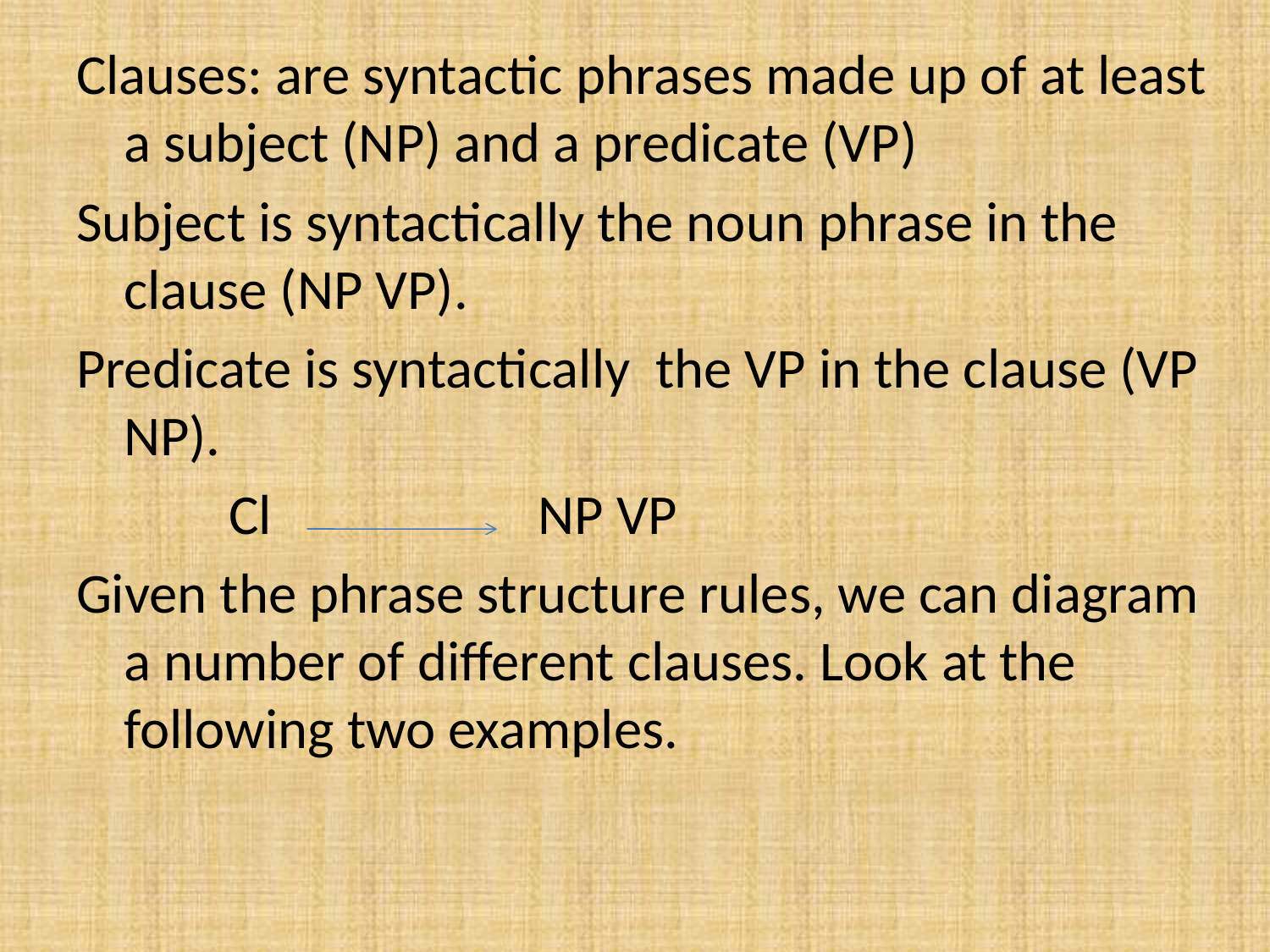

Clauses: are syntactic phrases made up of at least a subject (NP) and a predicate (VP)
Subject is syntactically the noun phrase in the clause (NP VP).
Predicate is syntactically  the VP in the clause (VP NP).
            Cl                     NP VP
Given the phrase structure rules, we can diagram a number of different clauses. Look at the following two examples.